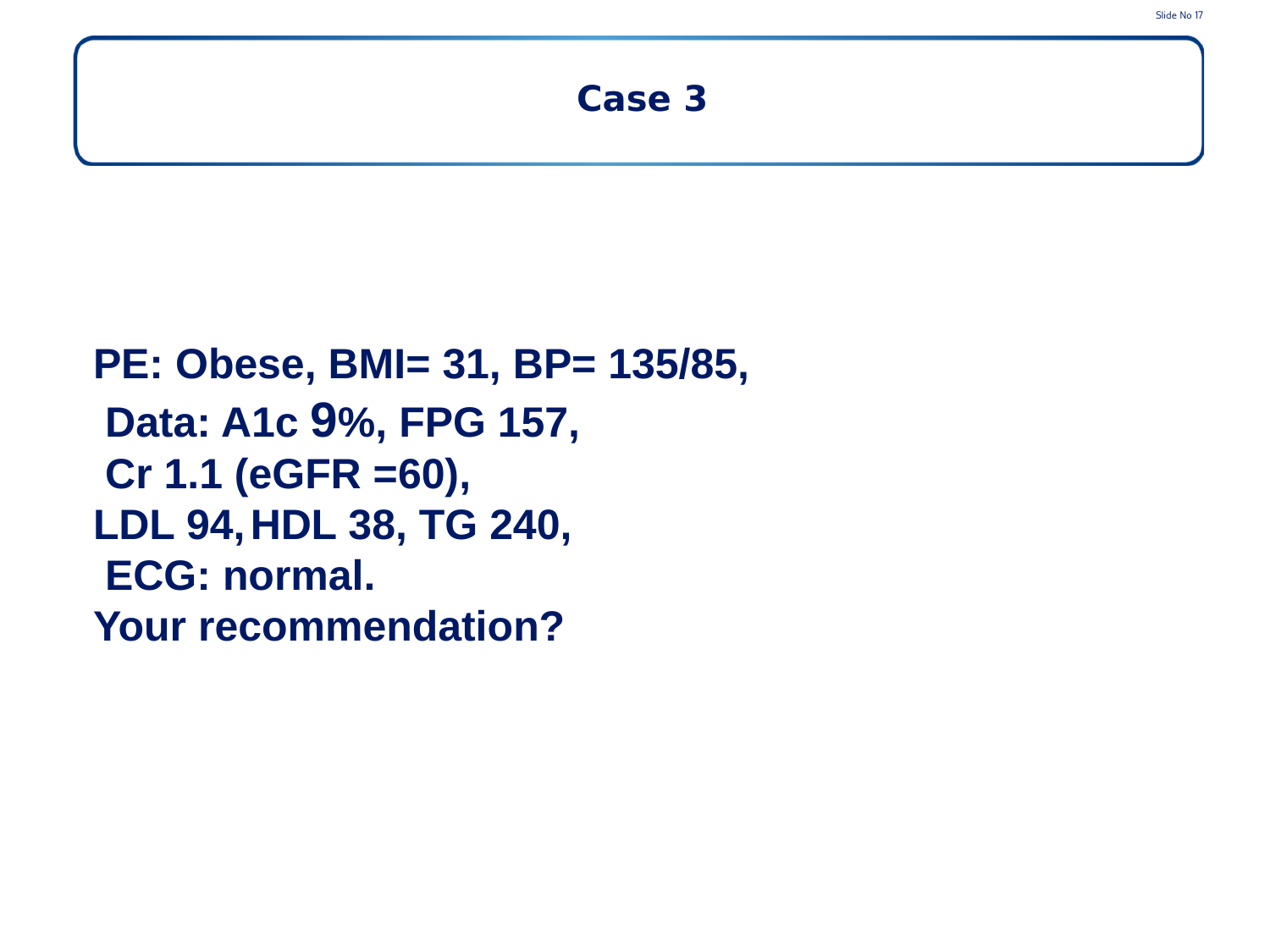

Slide No 17
Case 3

PE: Obese, BMI= 31, BP= 135/85,
 Data: A1c 9%, FPG 157,
 Cr 1.1 (eGFR =60),
LDL 94, HDL 38, TG 240,
 ECG: normal.
Your recommendation?